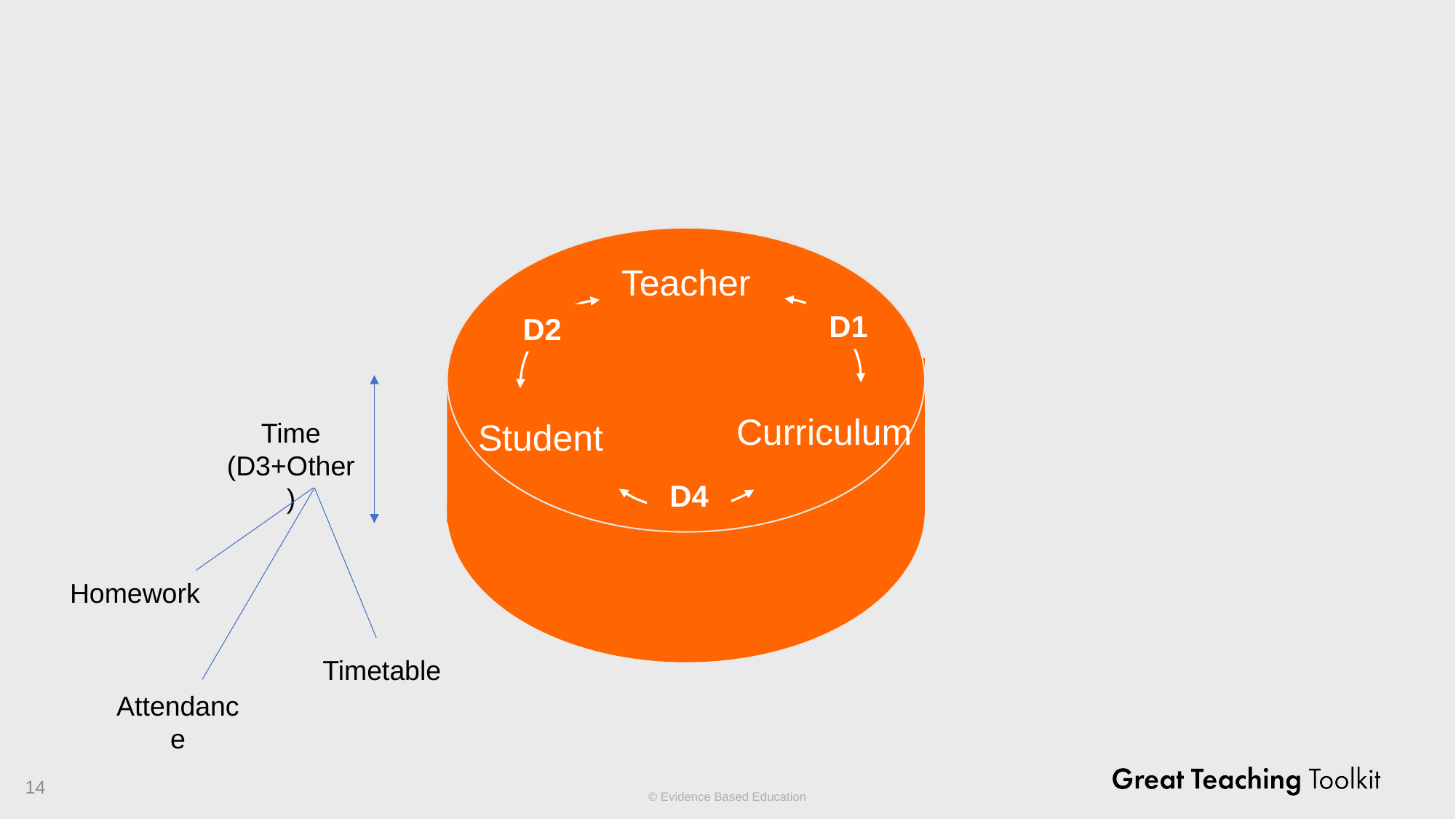

Teacher

D1

D2
Curriculum
Student
Time
(D3+Other)
D4
Homework
Timetable
Attendance
14